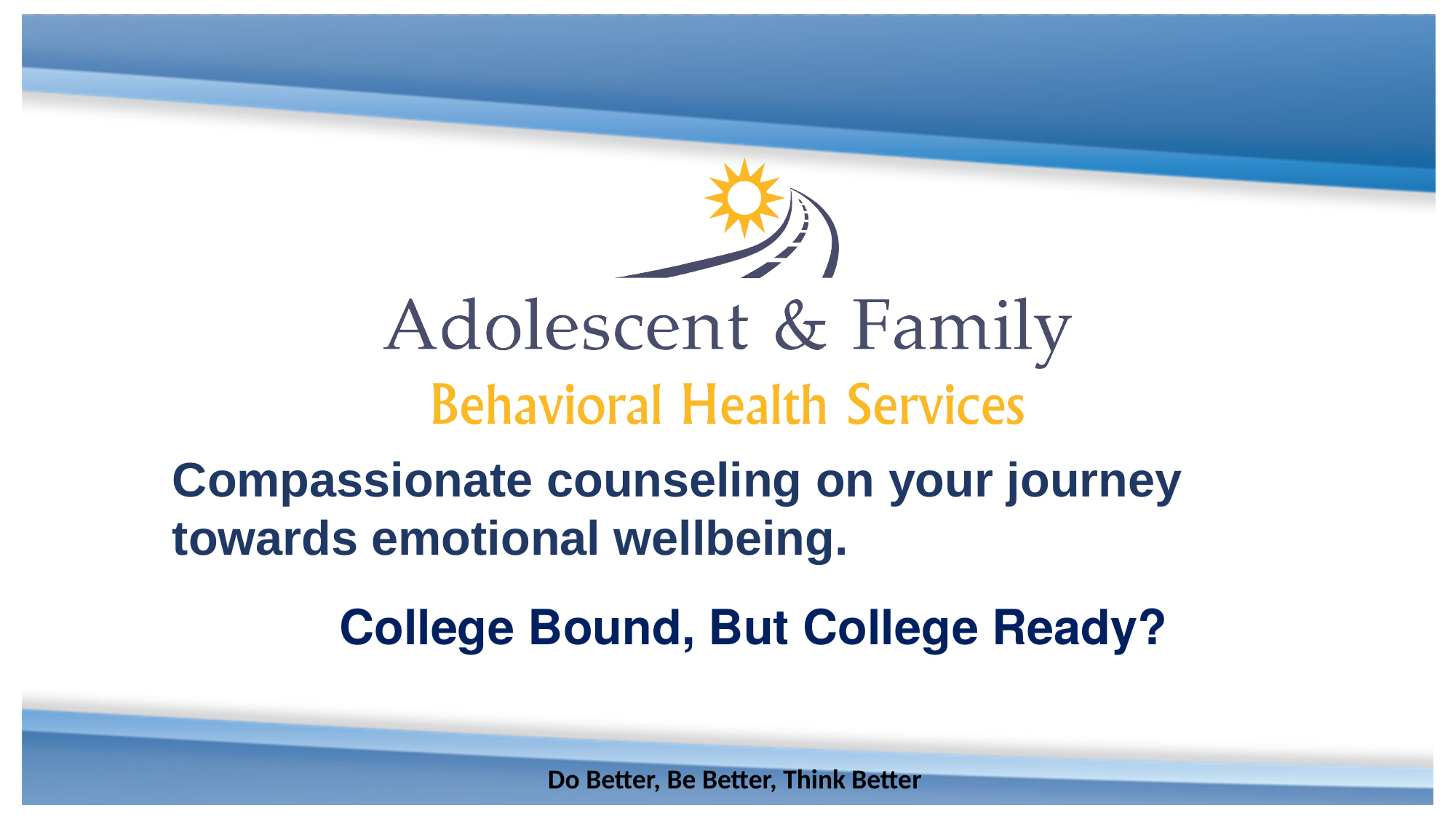

College Bound, But College Ready?
Do Better, Be Better, Think Better